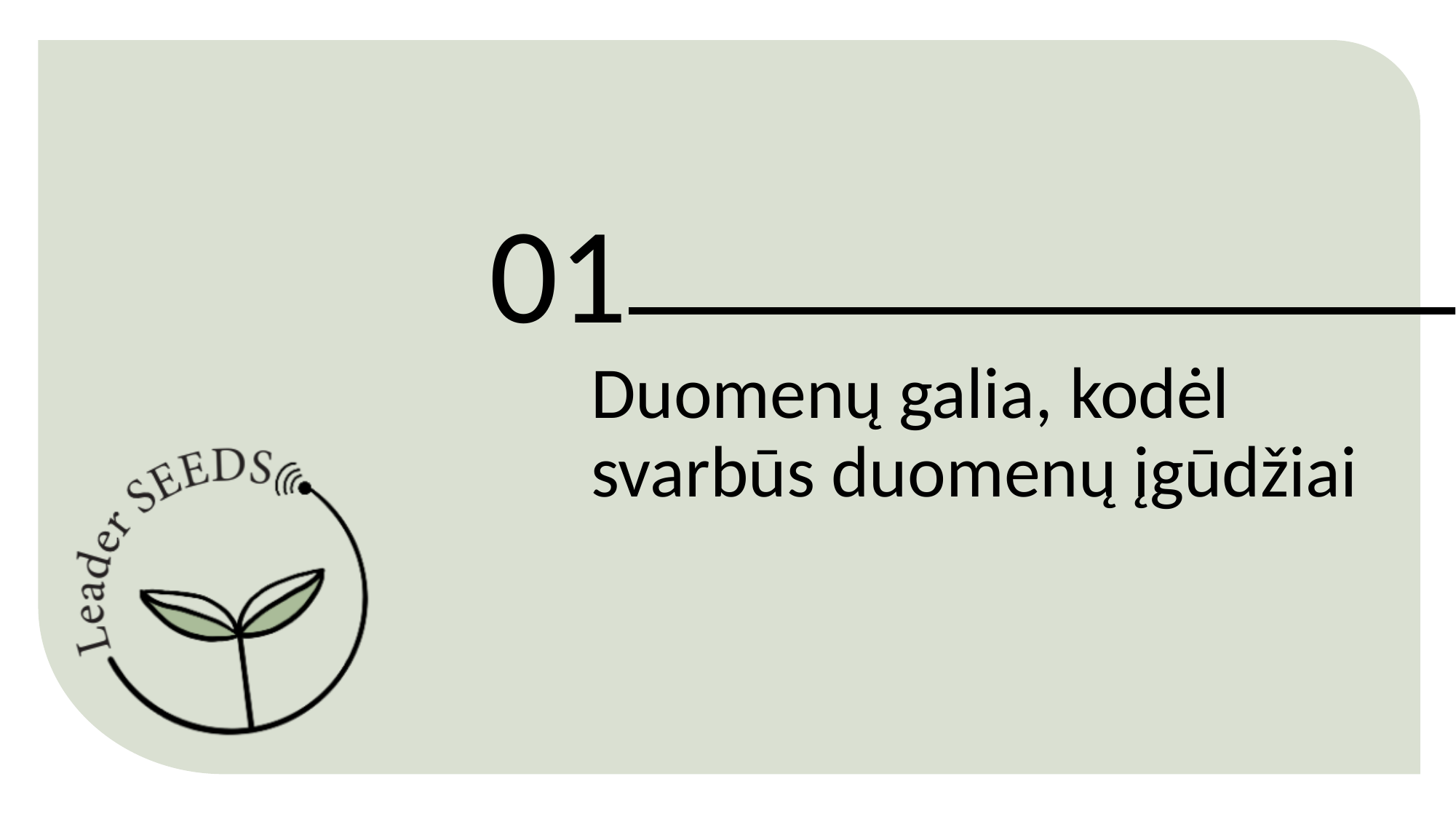

01
Duomenų galia, kodėl svarbūs duomenų įgūdžiai